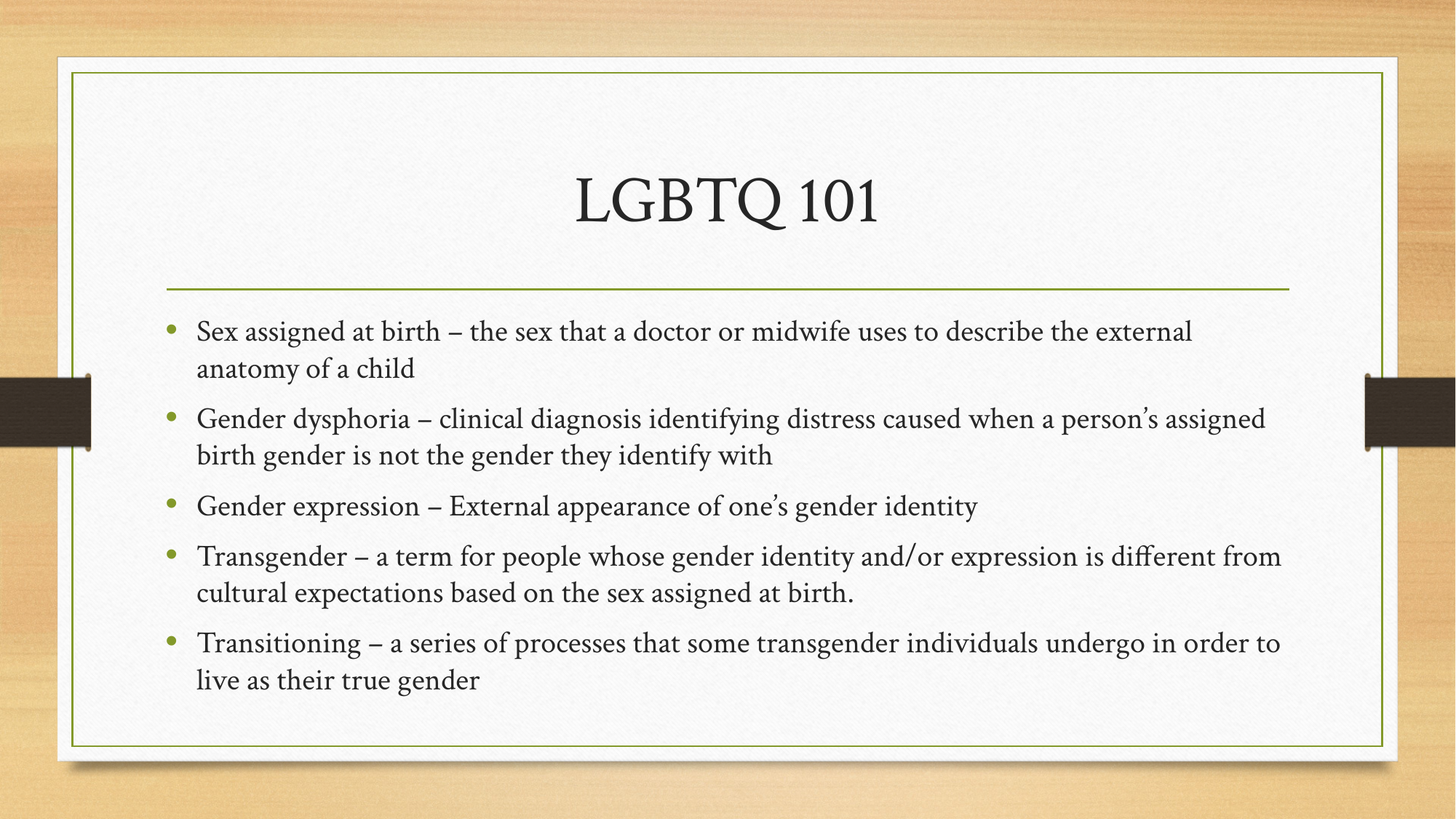

# LGBTQ 101
Sex assigned at birth – the sex that a doctor or midwife uses to describe the external anatomy of a child
Gender dysphoria – clinical diagnosis identifying distress caused when a person’s assigned birth gender is not the gender they identify with
Gender expression – External appearance of one’s gender identity
Transgender – a term for people whose gender identity and/or expression is different from cultural expectations based on the sex assigned at birth.
Transitioning – a series of processes that some transgender individuals undergo in order to live as their true gender